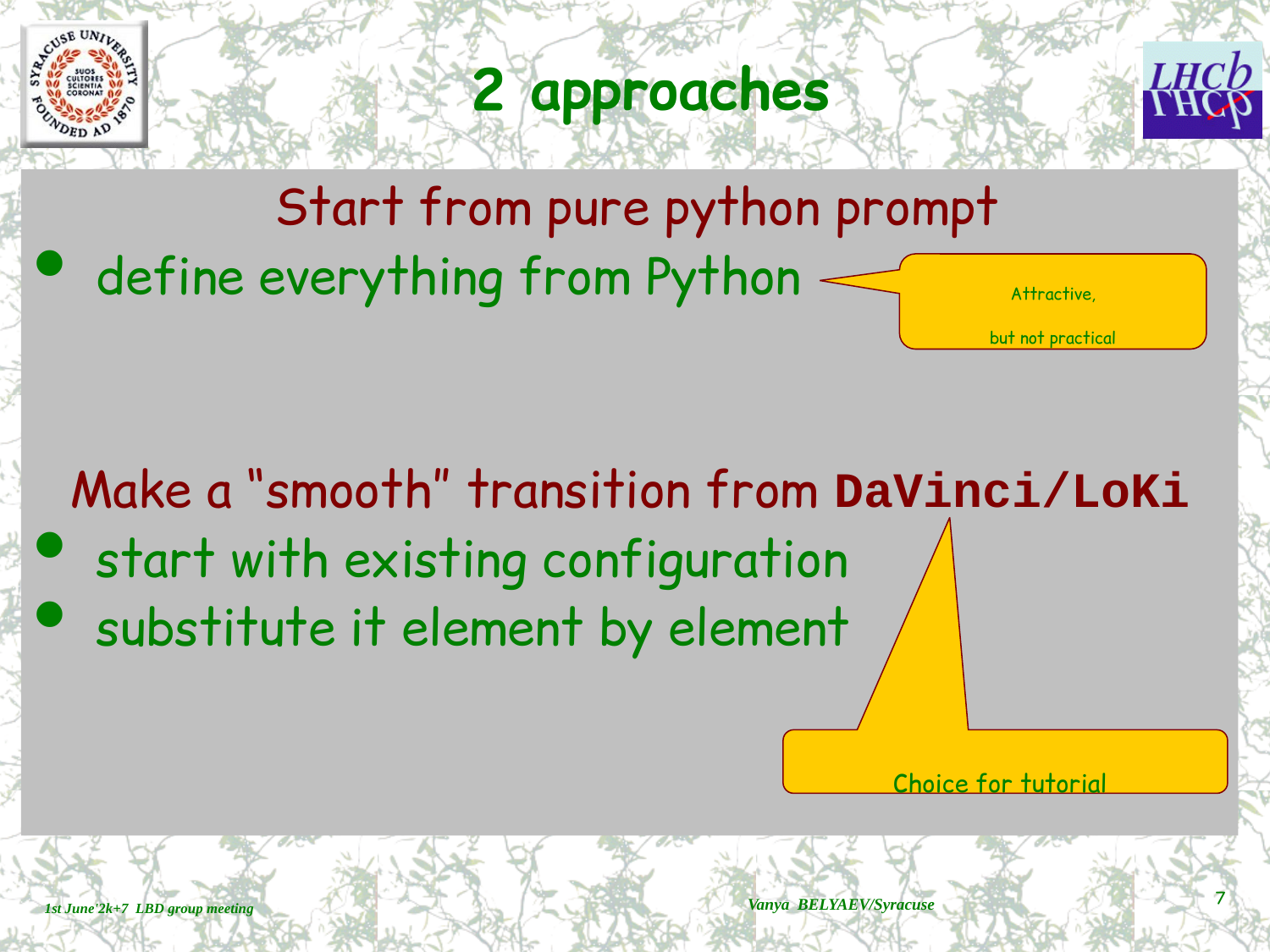

# 2 approaches
 Start from pure python prompt
 define everything from Python

 Make a “smooth” transition from DaVinci/LoKi
 start with existing configuration
 substitute it element by element

Attractive,
but not practical
Choice for tutorial
Vanya  BELYAEV/Syracuse
7
1st June'2k+7  LBD group meeting